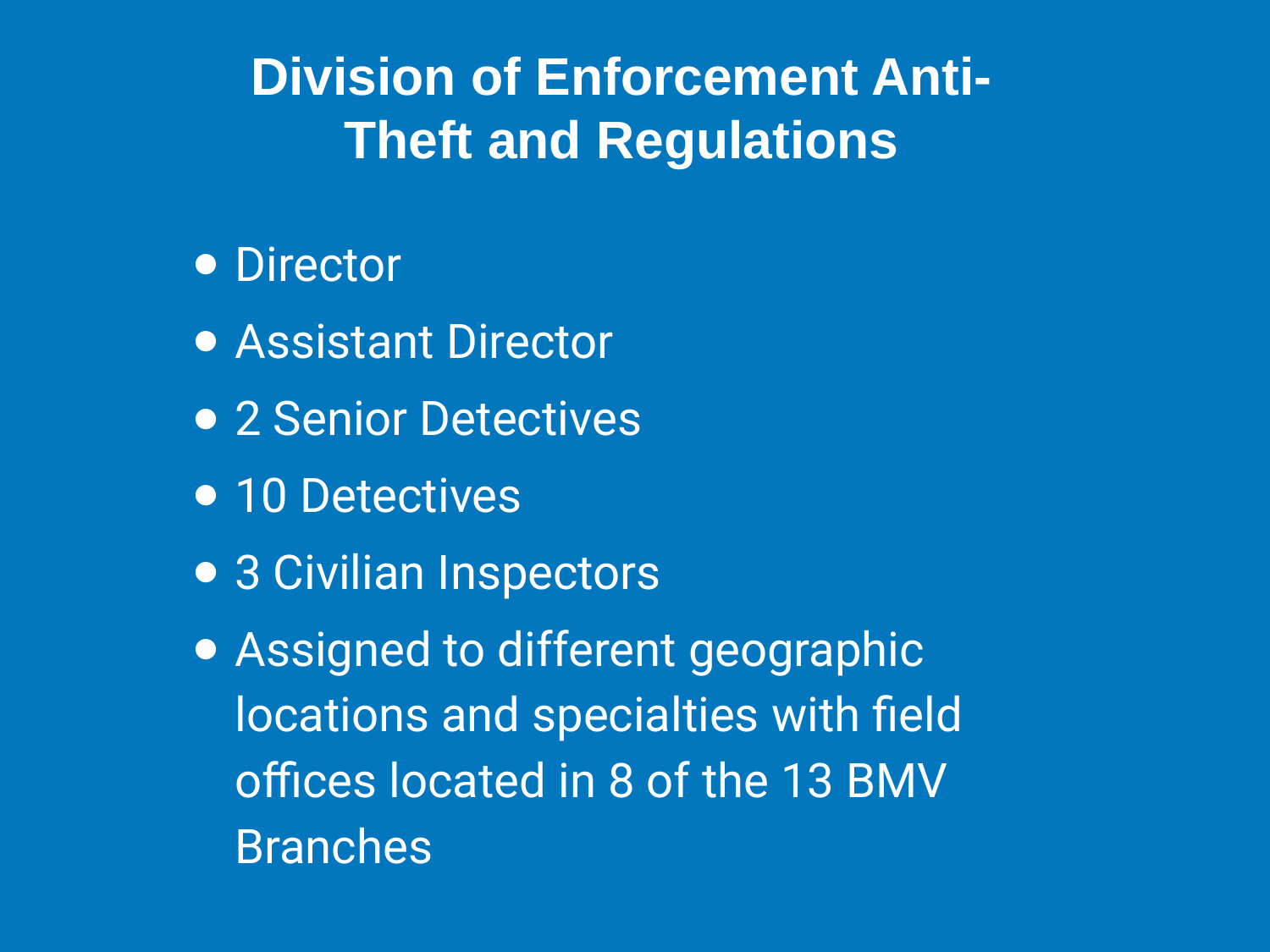

# Division of Enforcement Anti-Theft and Regulations
Director
Assistant Director
2 Senior Detectives
10 Detectives
3 Civilian Inspectors
Assigned to different geographic locations and specialties with field offices located in 8 of the 13 BMV Branches